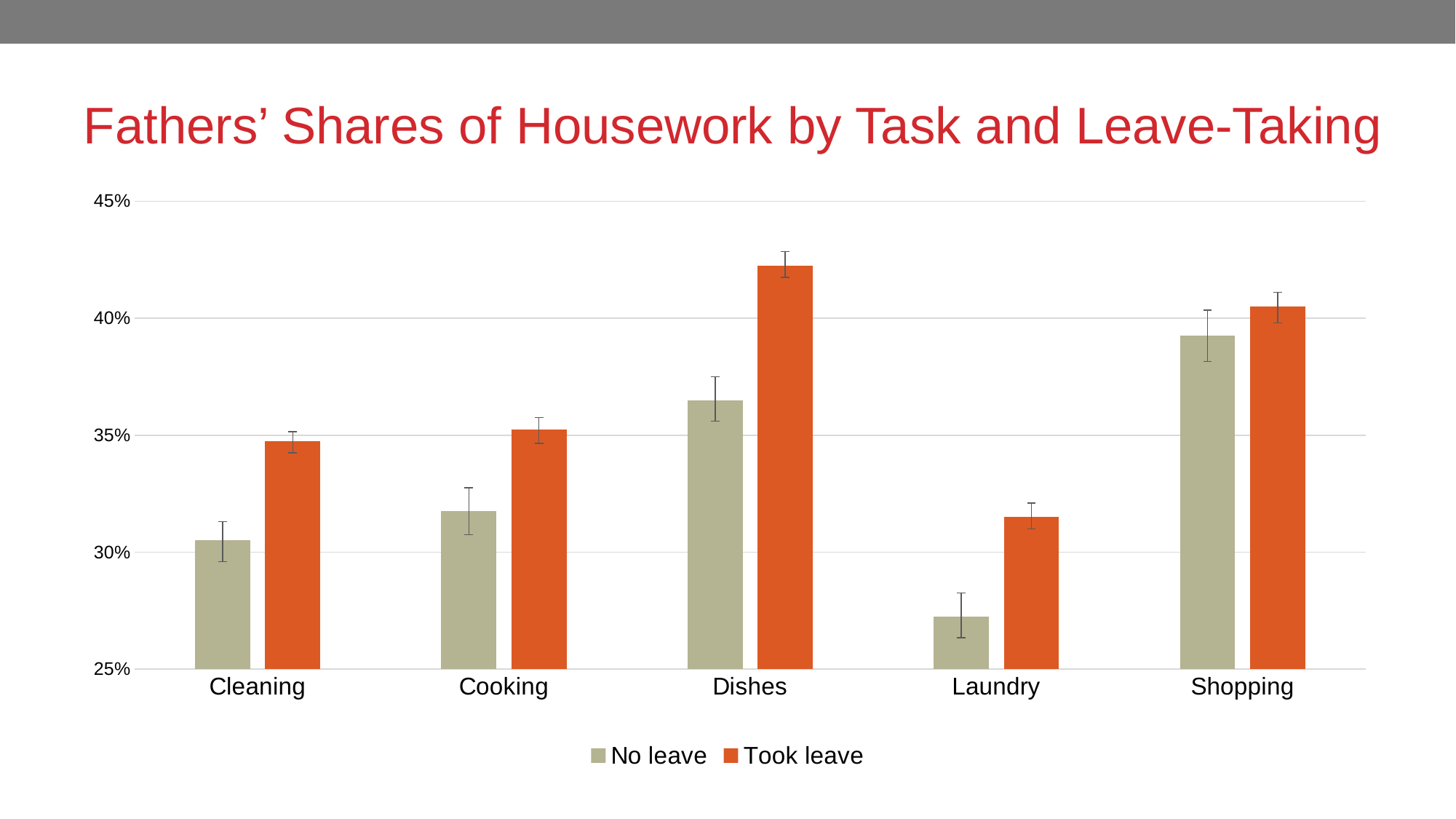

# Fathers’ Shares of Housework by Task and Leave-Taking

### Chart

| Category | No leave | Took leave |
|---|---|---|
| Cleaning | 0.305 | 0.3475 |
| Cooking | 0.3175 | 0.3525 |
| Dishes | 0.365 | 0.4225 |
| Laundry | 0.2725 | 0.315 |
| Shopping | 0.3925 | 0.405 |